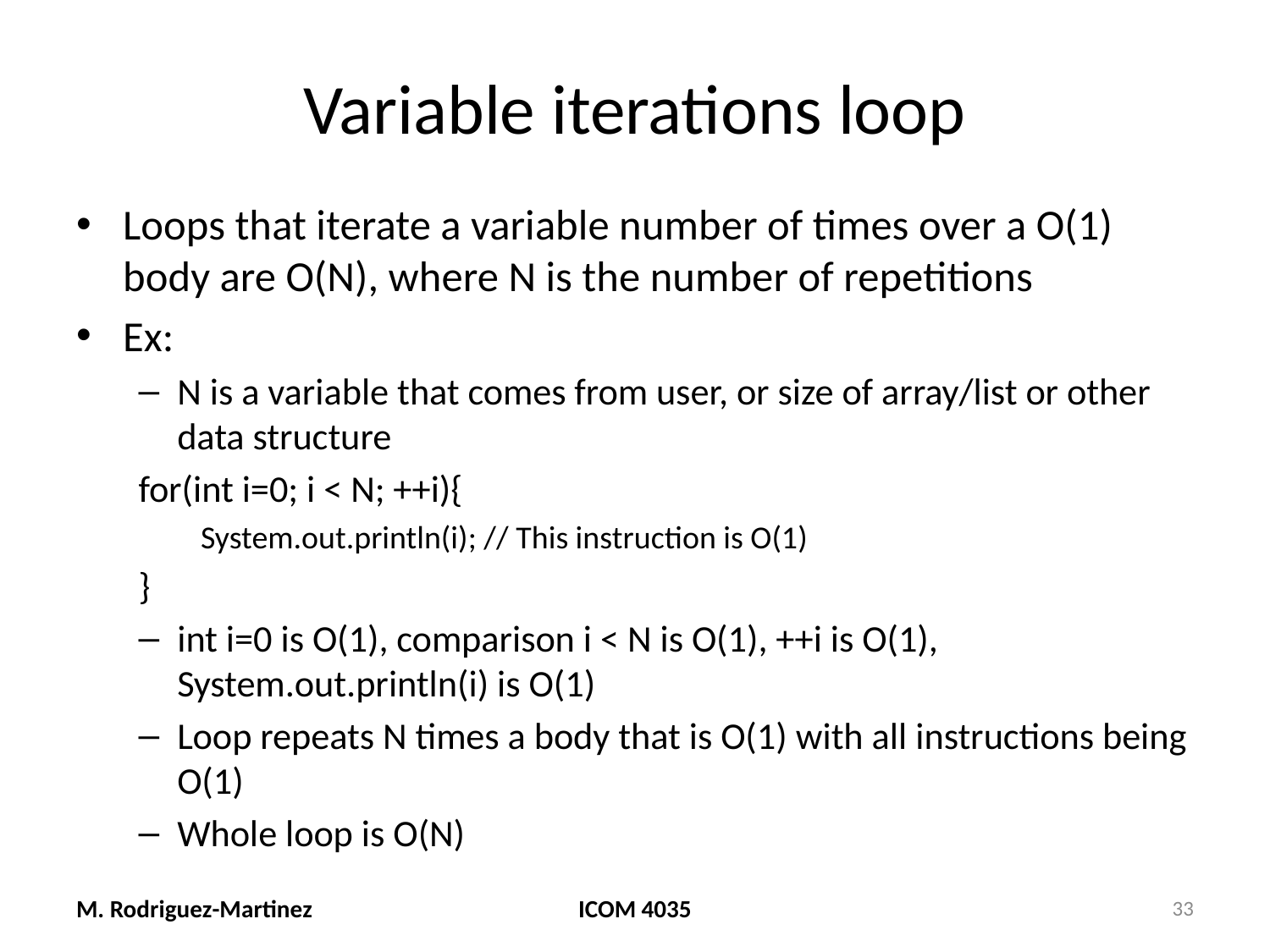

# Variable iterations loop
Loops that iterate a variable number of times over a O(1) body are O(N), where N is the number of repetitions
Ex:
N is a variable that comes from user, or size of array/list or other data structure
for(int i=0; i < N; ++i){
System.out.println(i); // This instruction is O(1)
}
int i=0 is O(1), comparison i < N is O(1), ++i is O(1), System.out.println(i) is O(1)
Loop repeats N times a body that is O(1) with all instructions being O(1)
Whole loop is O(N)
M. Rodriguez-Martinez
ICOM 4035
33